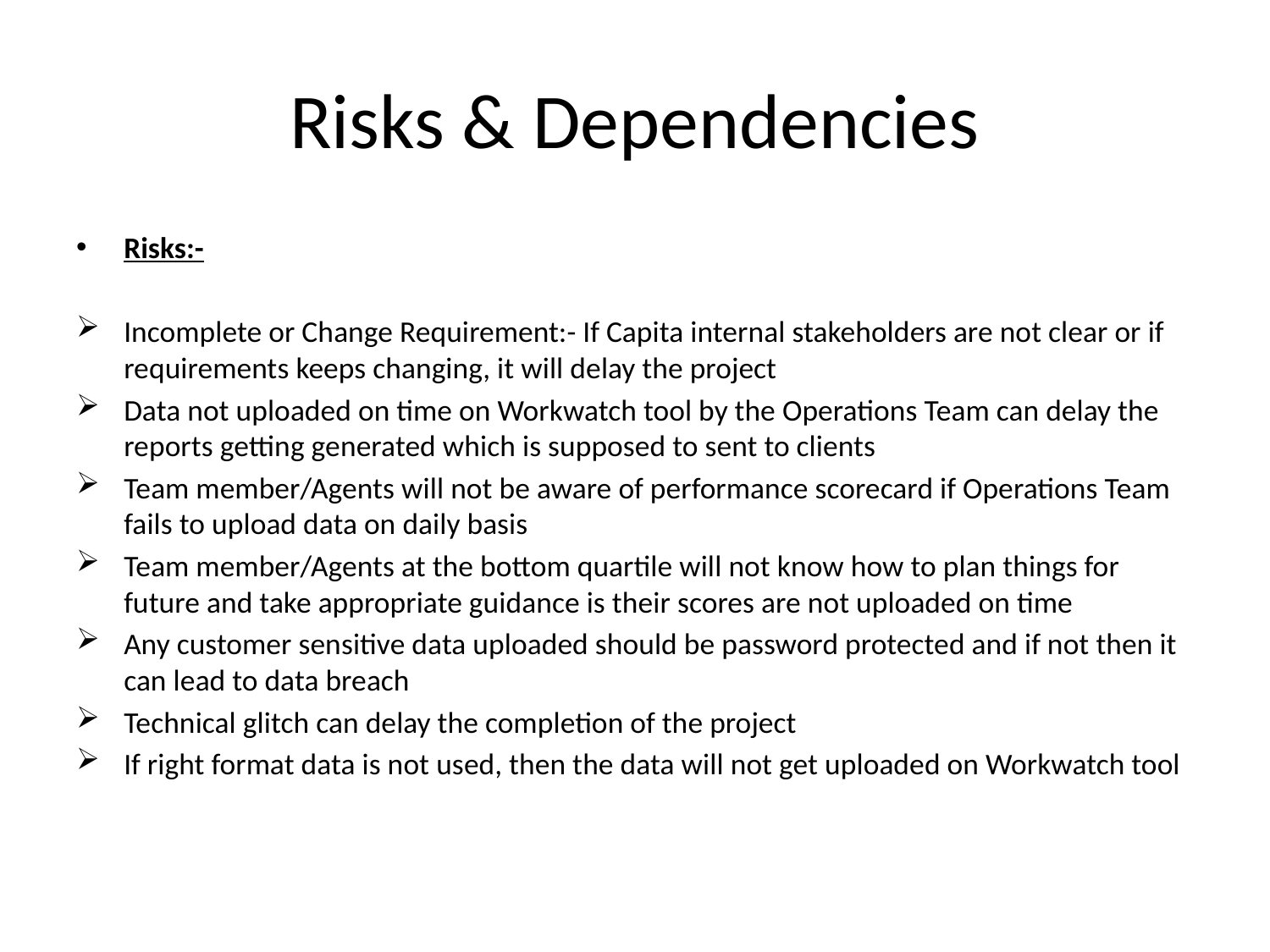

# Risks & Dependencies
Risks:-

Incomplete or Change Requirement:- If Capita internal stakeholders are not clear or if requirements keeps changing, it will delay the project
Data not uploaded on time on Workwatch tool by the Operations Team can delay the reports getting generated which is supposed to sent to clients
Team member/Agents will not be aware of performance scorecard if Operations Team fails to upload data on daily basis
Team member/Agents at the bottom quartile will not know how to plan things for future and take appropriate guidance is their scores are not uploaded on time
Any customer sensitive data uploaded should be password protected and if not then it can lead to data breach
Technical glitch can delay the completion of the project
If right format data is not used, then the data will not get uploaded on Workwatch tool